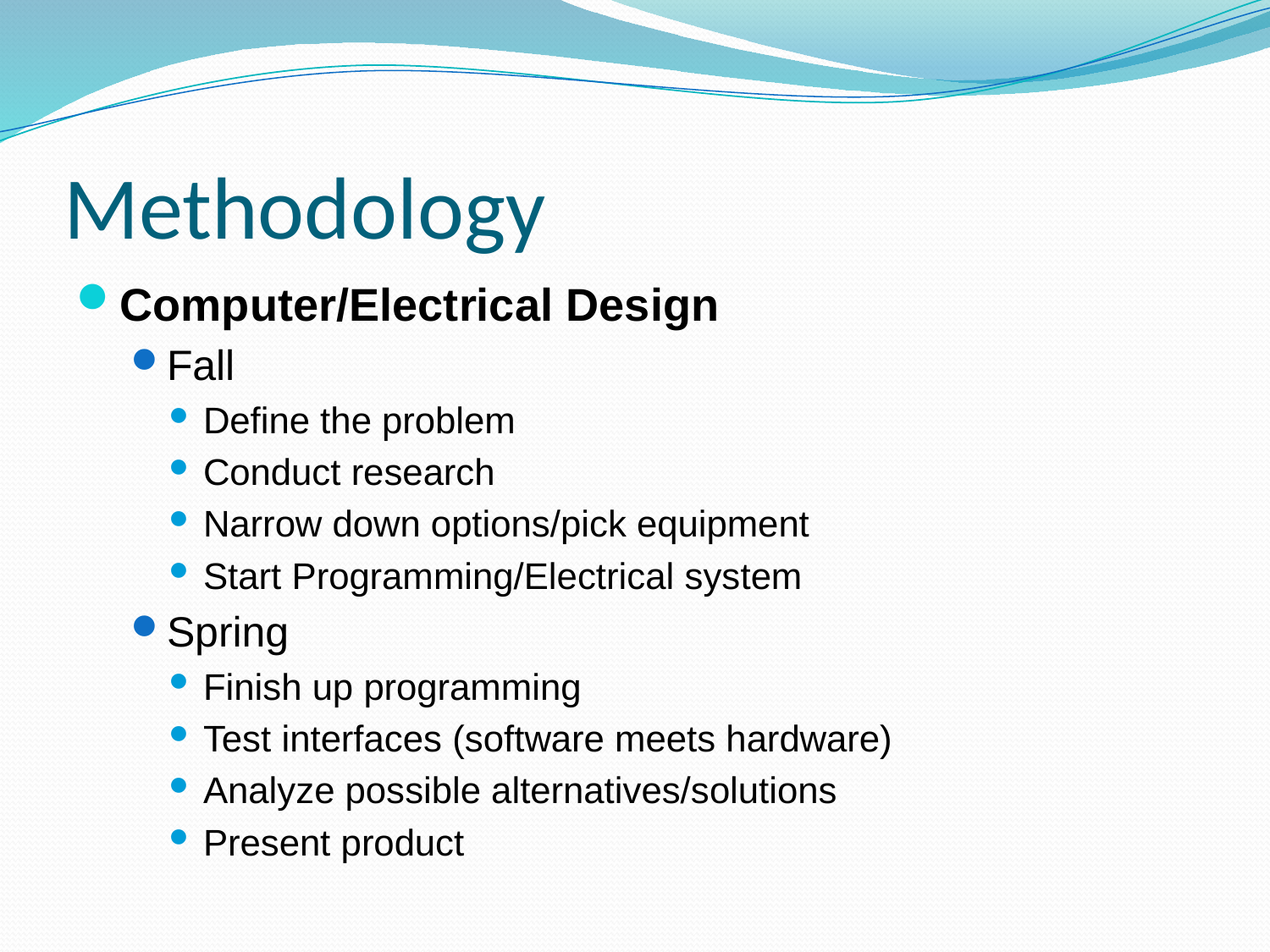

# Methodology
Computer/Electrical Design
Fall
Define the problem
Conduct research
Narrow down options/pick equipment
Start Programming/Electrical system
Spring
Finish up programming
Test interfaces (software meets hardware)
Analyze possible alternatives/solutions
Present product